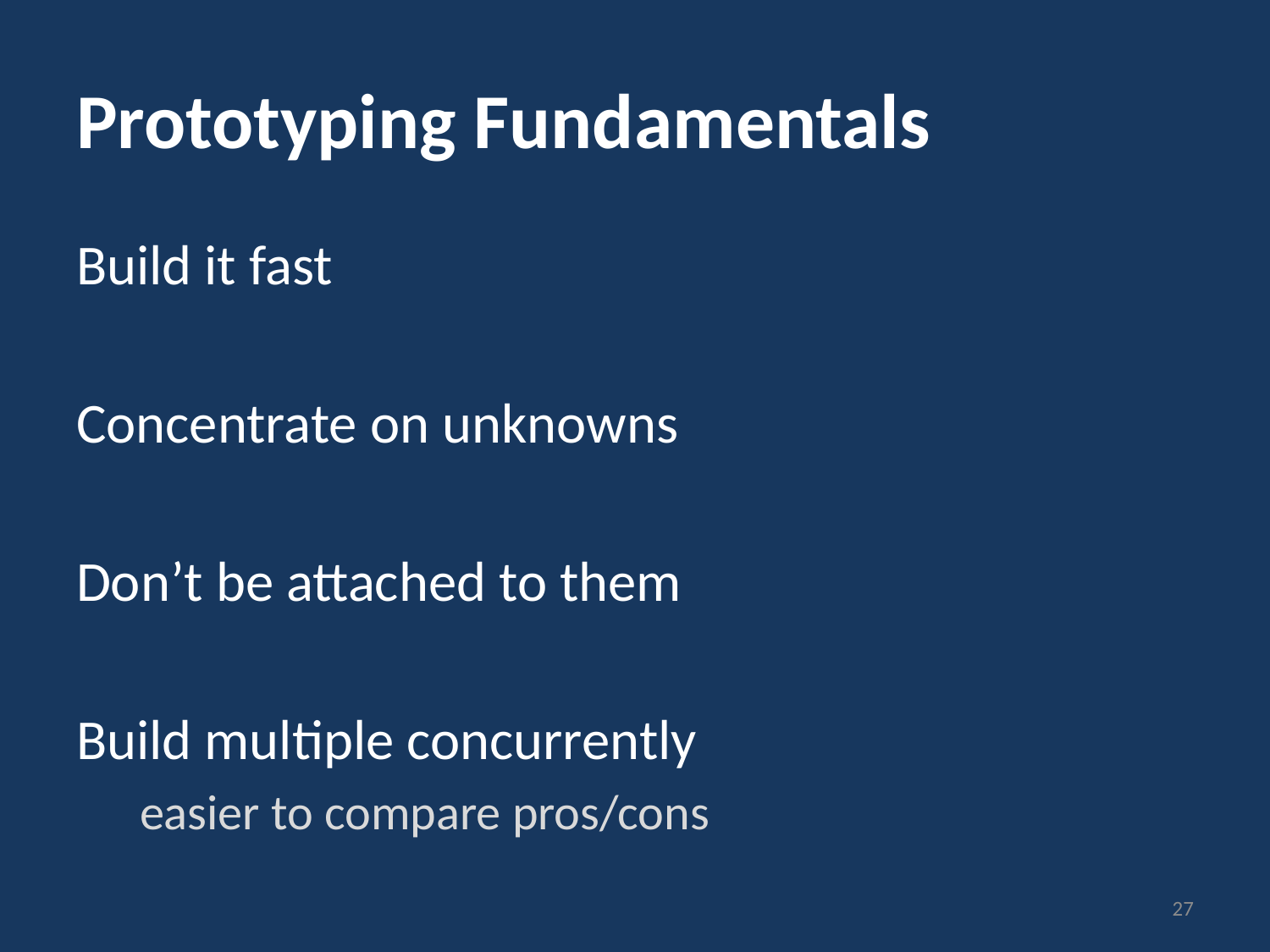

# Prototyping Fundamentals
Build it fast

Concentrate on unknowns

Don’t be attached to them

Build multiple concurrently
easier to compare pros/cons
27